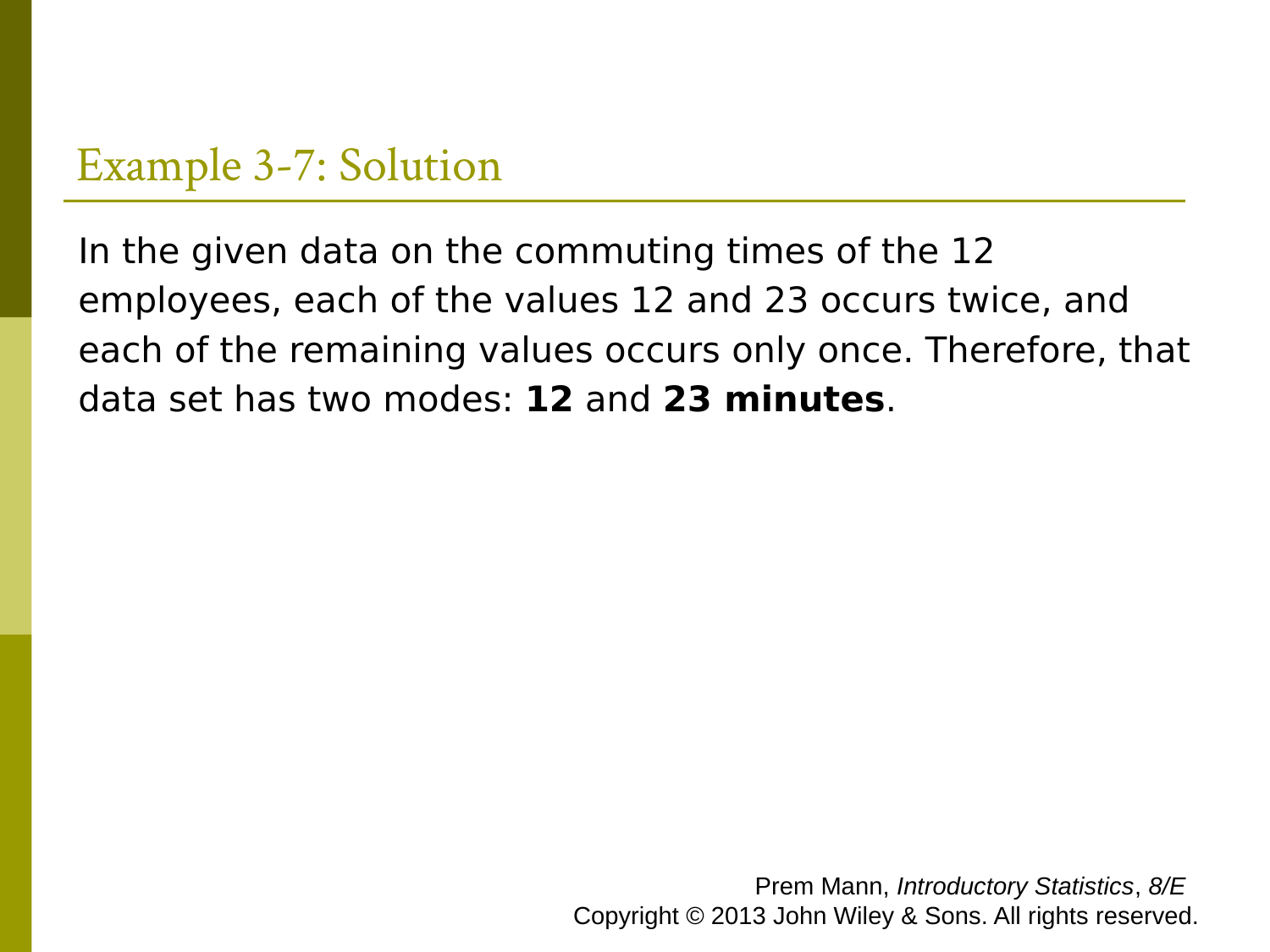

# Example 3-7: Solution
   In the given data on the commuting times of the 12
   employees, each of the values 12 and 23 occurs twice, and
   each of the remaining values occurs only once. Therefore, that
   data set has two modes: 12 and 23 minutes.
                          Prem Mann, Introductory Statistics, 8/E Copyright © 2013 John Wiley & Sons. All rights reserved.